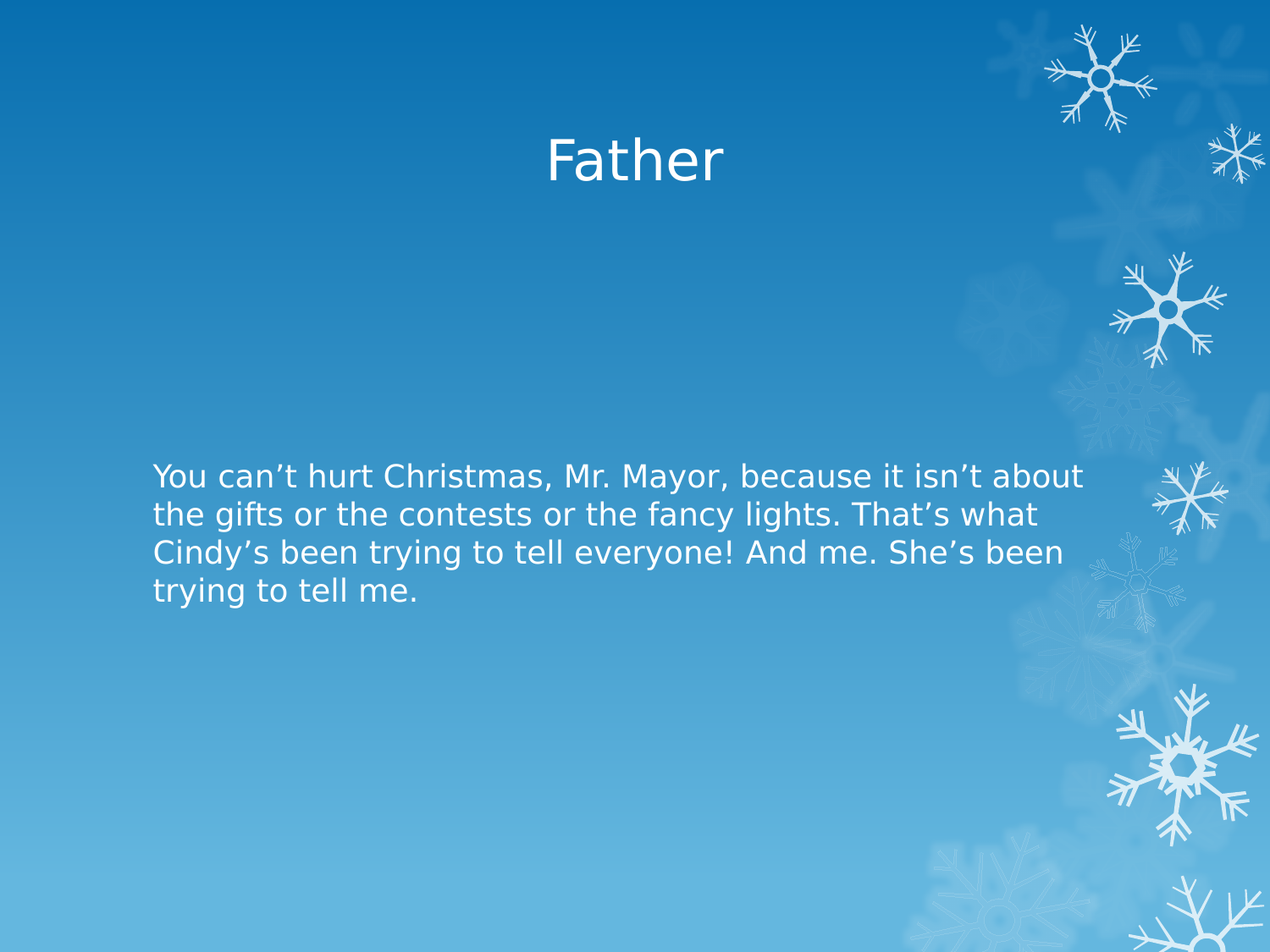

# Father
You can’t hurt Christmas, Mr. Mayor, because it isn’t about the gifts or the contests or the fancy lights. That’s what Cindy’s been trying to tell everyone! And me. She’s been trying to tell me.